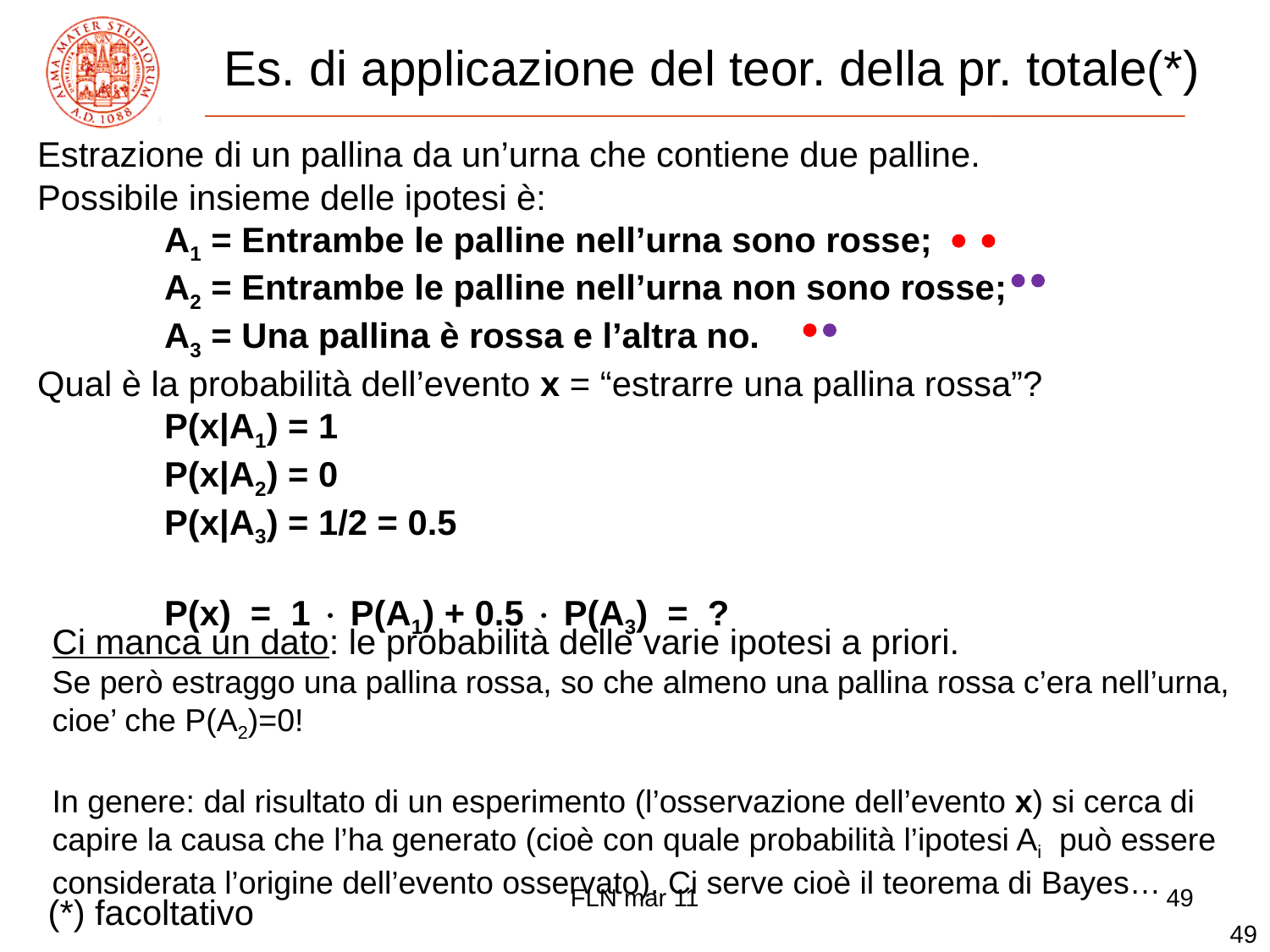

# Es. di applicazione del teor. della pr. totale(*)
Estrazione di un pallina da un’urna che contiene due palline.
Possibile insieme delle ipotesi è:
	A1 = Entrambe le palline nell’urna sono rosse;
	A2 = Entrambe le palline nell’urna non sono rosse;
	A3 = Una pallina è rossa e l’altra no.
Qual è la probabilità dell’evento x = “estrarre una pallina rossa”?
	P(x|A1) = 1
	P(x|A2) = 0
	P(x|A3) = 1/2 = 0.5

	P(x)  =  1 ⋅ P(A1) + 0.5 ⋅ P(A3)  =  ?

Ci manca un dato: le probabilità delle varie ipotesi a priori.
Se però estraggo una pallina rossa, so che almeno una pallina rossa c’era nell’urna, cioe’ che P(A2)=0!
In genere: dal risultato di un esperimento (l’osservazione dell’evento x) si cerca di capire la causa che l’ha generato (cioè con quale probabilità l’ipotesi Ai  può essere considerata l’origine dell’evento osservato). Ci serve cioè il teorema di Bayes…
FLN mar 11
49
(*) facoltativo
49